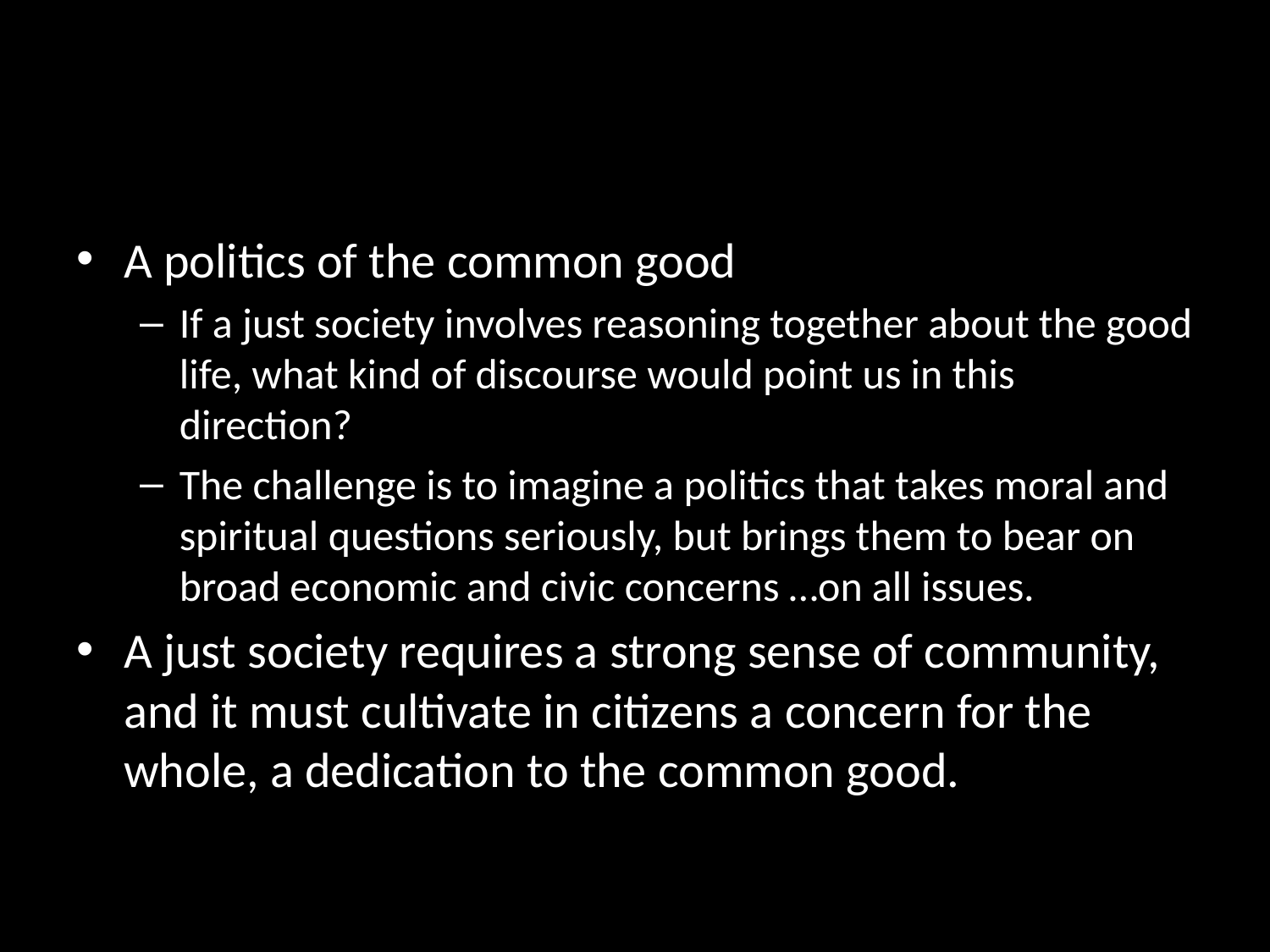

#
A politics of the common good
If a just society involves reasoning together about the good life, what kind of discourse would point us in this direction?
The challenge is to imagine a politics that takes moral and spiritual questions seriously, but brings them to bear on broad economic and civic concerns …on all issues.
A just society requires a strong sense of community, and it must cultivate in citizens a concern for the whole, a dedication to the common good.